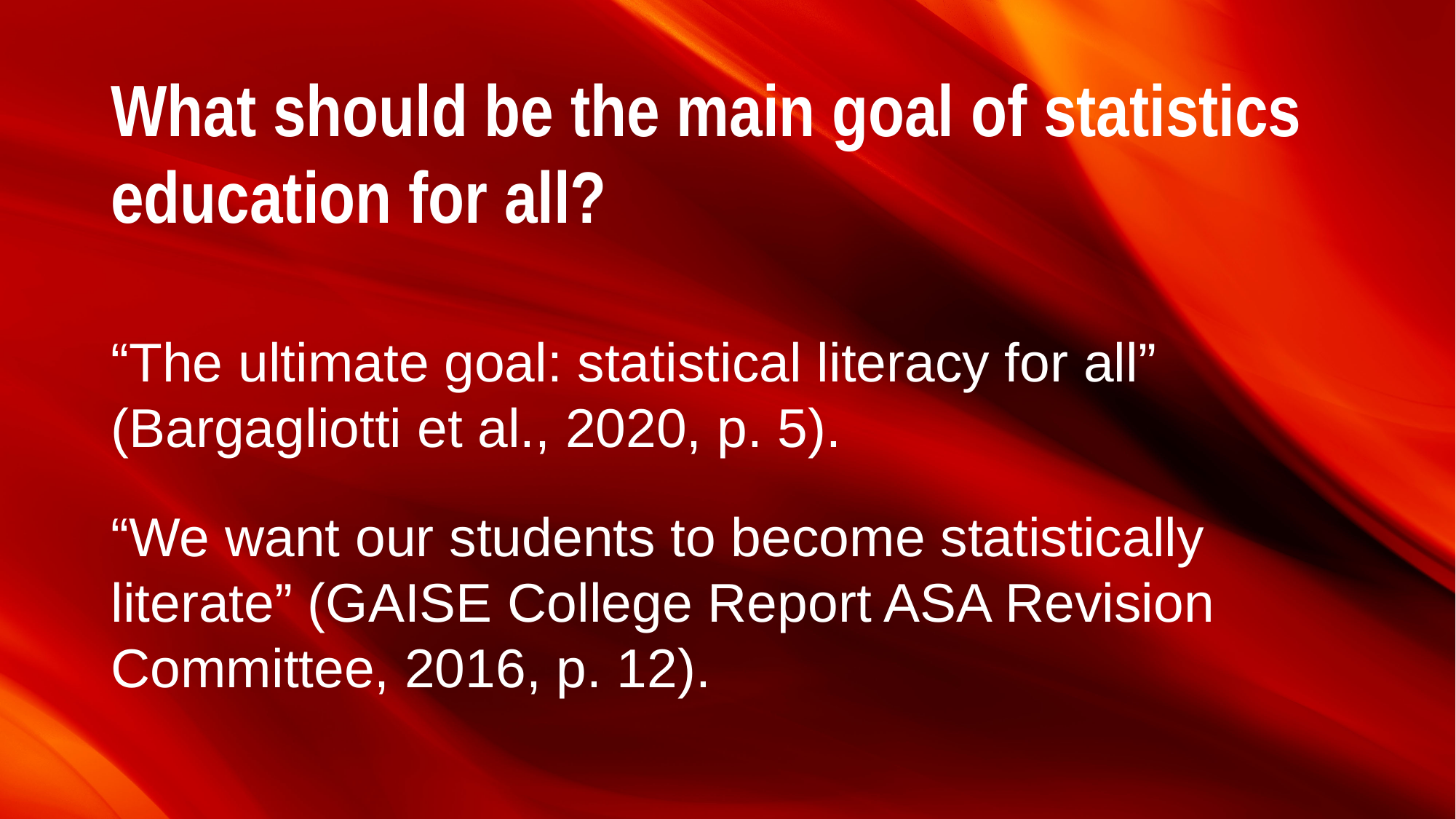

# What should be the main goal of statistics education for all?
“The ultimate goal: statistical literacy for all” (Bargagliotti et al., 2020, p. 5).

“We want our students to become statistically literate” (GAISE College Report ASA Revision Committee, 2016, p. 12).